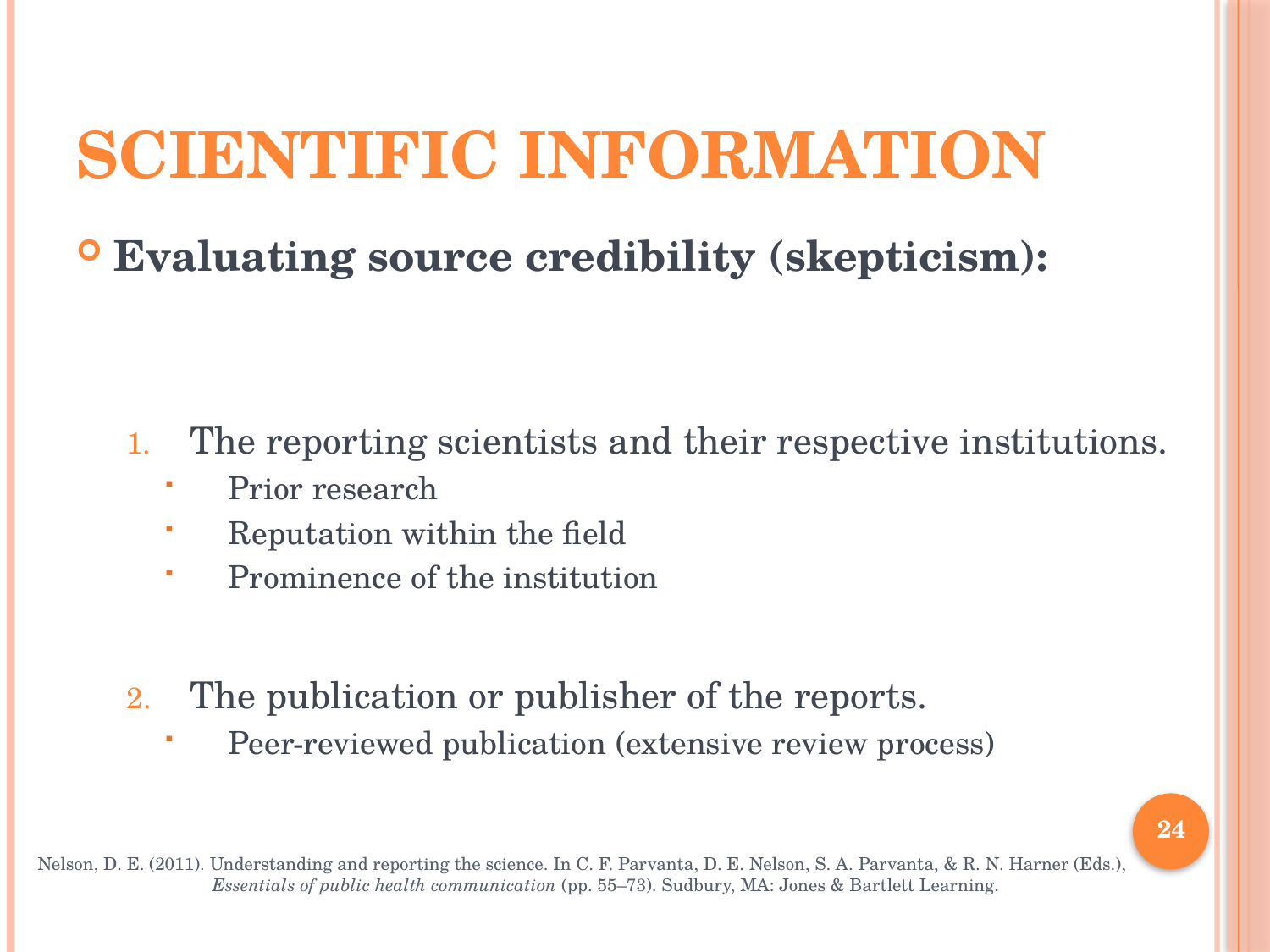

# Scientific Information
Evaluating source credibility (skepticism):

The reporting scientists and their respective institutions.
Prior research
Reputation within the field
Prominence of the institution

The publication or publisher of the reports.
Peer-reviewed publication (extensive review process)
24
Nelson, D. E. (2011). Understanding and reporting the science. In C. F. Parvanta, D. E. Nelson, S. A. Parvanta, & R. N. Harner (Eds.), Essentials of public health communication (pp. 55–73). Sudbury, MA: Jones & Bartlett Learning.